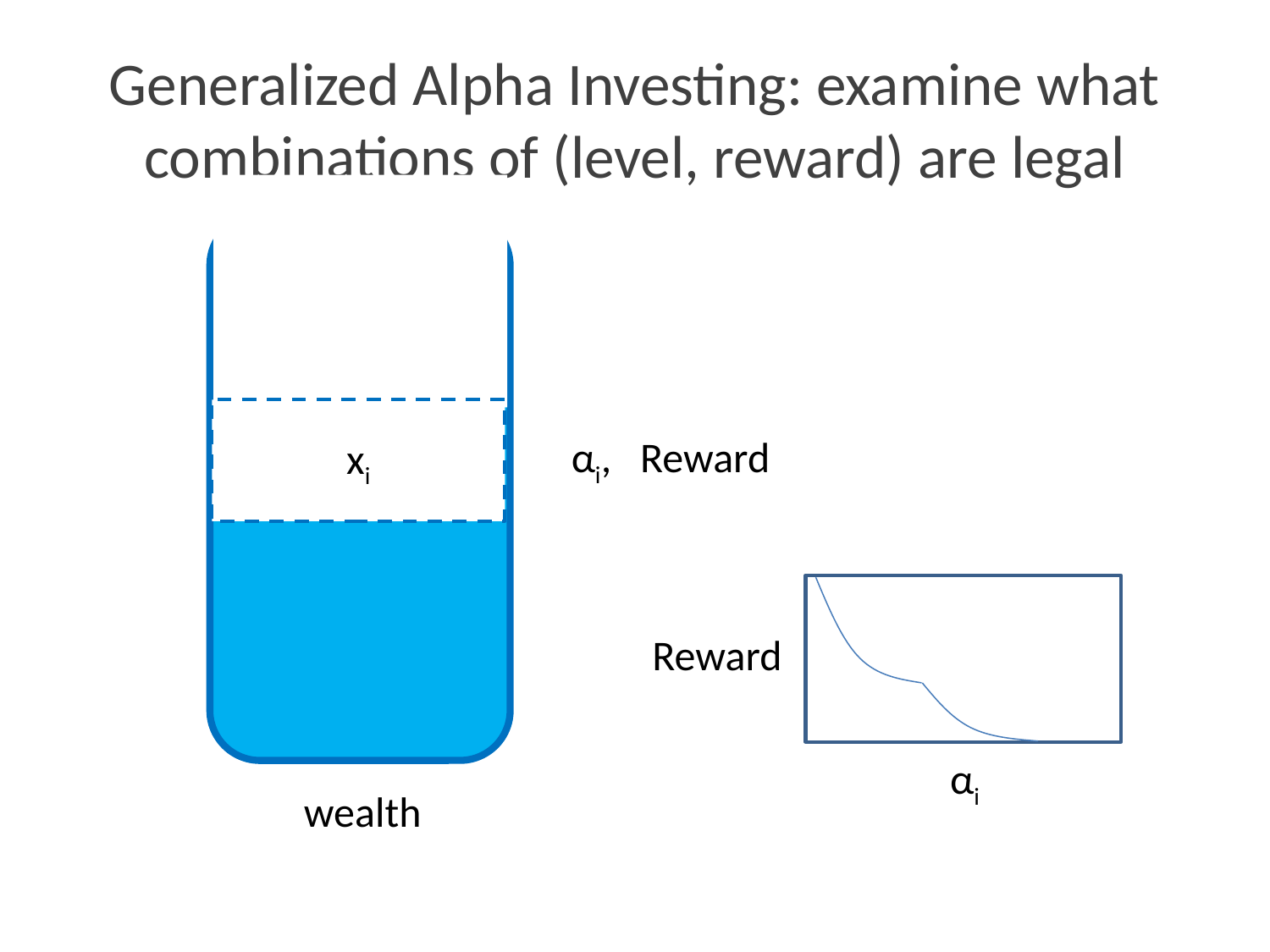

# Generalized Alpha Investing: examine what combinations of (level, reward) are legal

xi
αi,   Reward

 Reward
αi
wealth